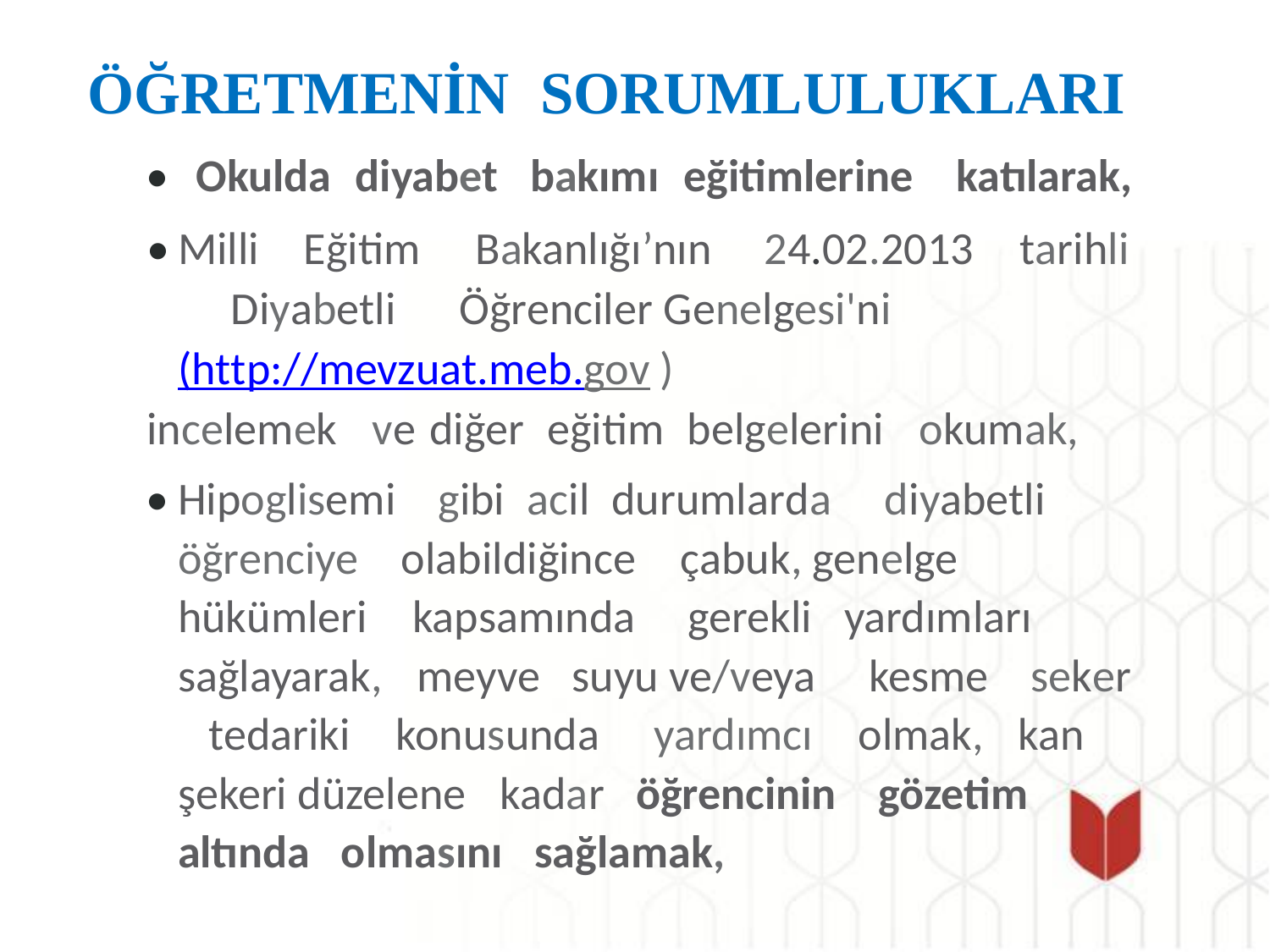

# ÖĞRETMENİN  SORUMLULUKLARI
•  Okulda  diyabet   bakımı  eğitimlerine    katılarak,

•	Milli    Eğitim     Bakanlığı’nın     24.02.2013    tarihli      Diyabetli      Öğrenciler Genelgesi'ni                       (http://mevzuat.meb.gov )
incelemek   ve diğer  eğitim  belgelerini   okumak,

•	Hipoglisemi    gibi  acil  durumlarda     diyabetli   öğrenciye    olabildiğince    çabuk, genelge   hükümleri    kapsamında     gerekli   yardımları   sağlayarak,   meyve   suyu ve/veya     kesme    seker    tedariki    konusunda     yardımcı    olmak,   kan   şekeri düzelene   kadar   öğrencinin    gözetim   altında   olmasını   sağlamak,